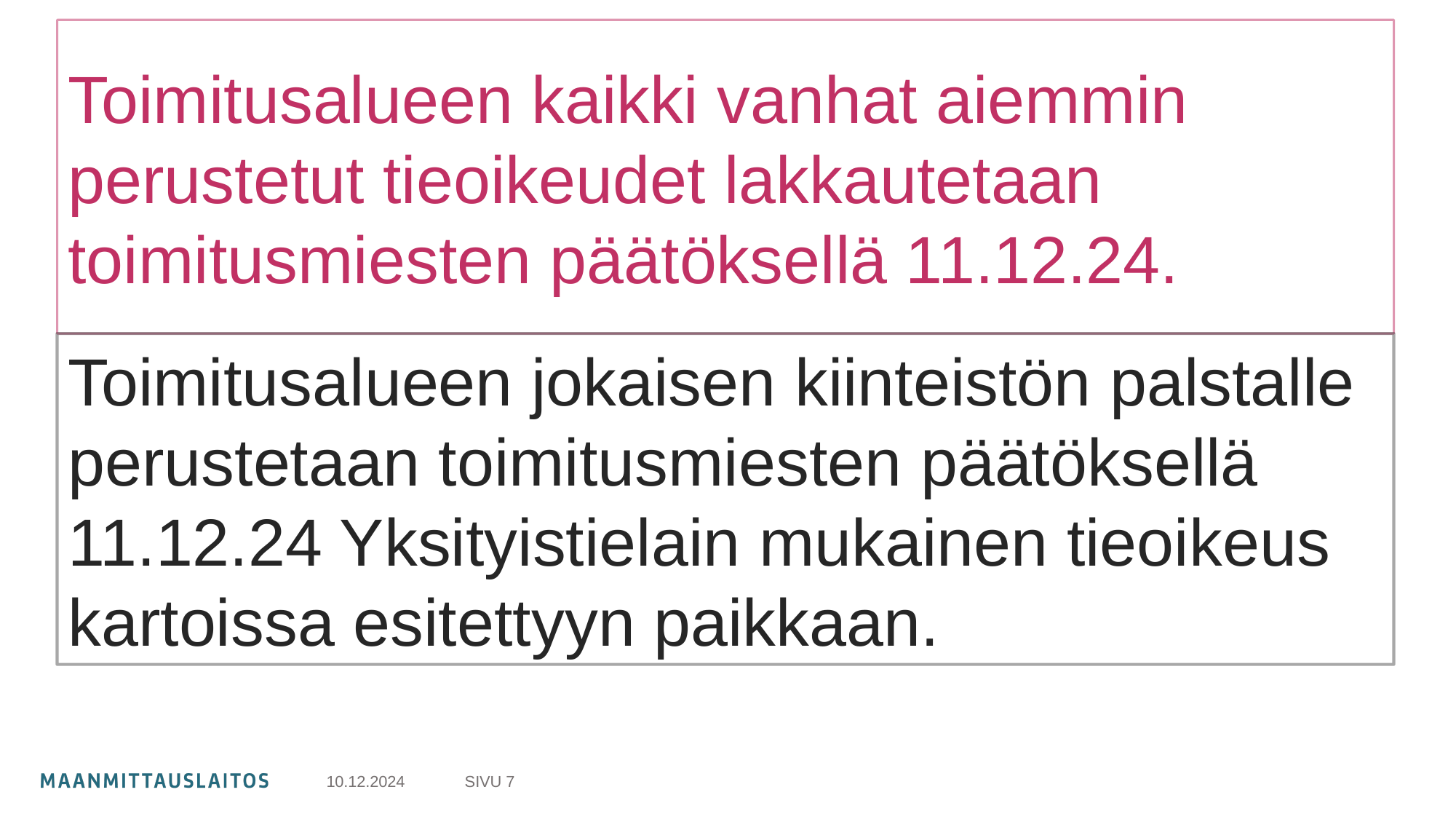

# Toimitusalueen kaikki vanhat aiemmin perustetut tieoikeudet lakkautetaan toimitusmiesten päätöksellä 11.12.24.
Toimitusalueen jokaisen kiinteistön palstalle perustetaan toimitusmiesten päätöksellä 11.12.24 Yksityistielain mukainen tieoikeus kartoissa esitettyyn paikkaan.
SIVU 7
10.12.2024